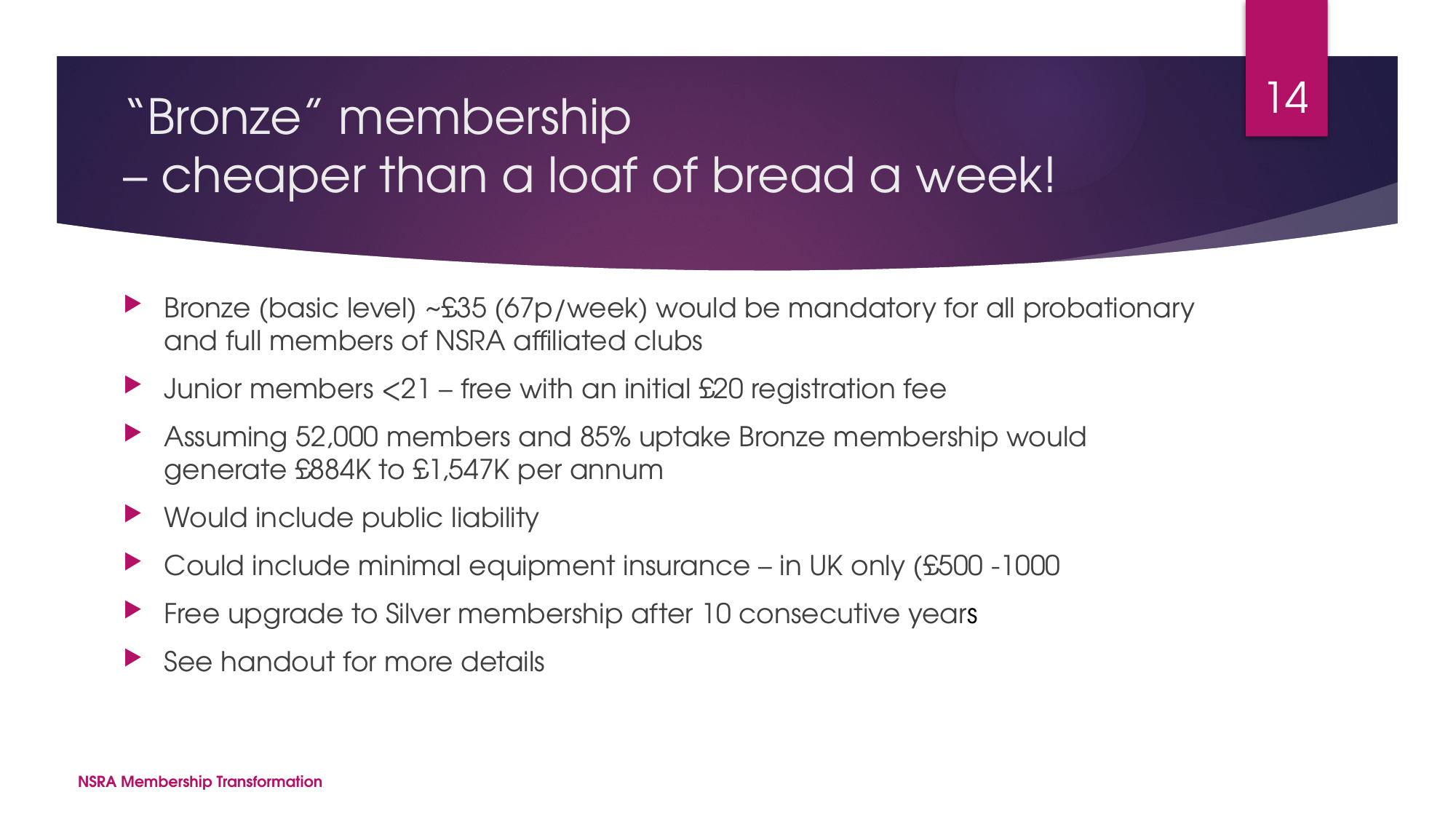

14
# “Bronze” membership – cheaper than a loaf of bread a week!
Bronze (basic level) ~£35 (67p/week) would be mandatory for all probationary and full members of NSRA affiliated clubs
Junior members <21 – free with an initial £20 registration fee
Assuming 52,000 members and 85% uptake Bronze membership would generate £884K to £1,547K per annum
Would include public liability
Could include minimal equipment insurance – in UK only (£500 -1000
Free upgrade to Silver membership after 10 consecutive years
See handout for more details

NSRA Membership Transformation